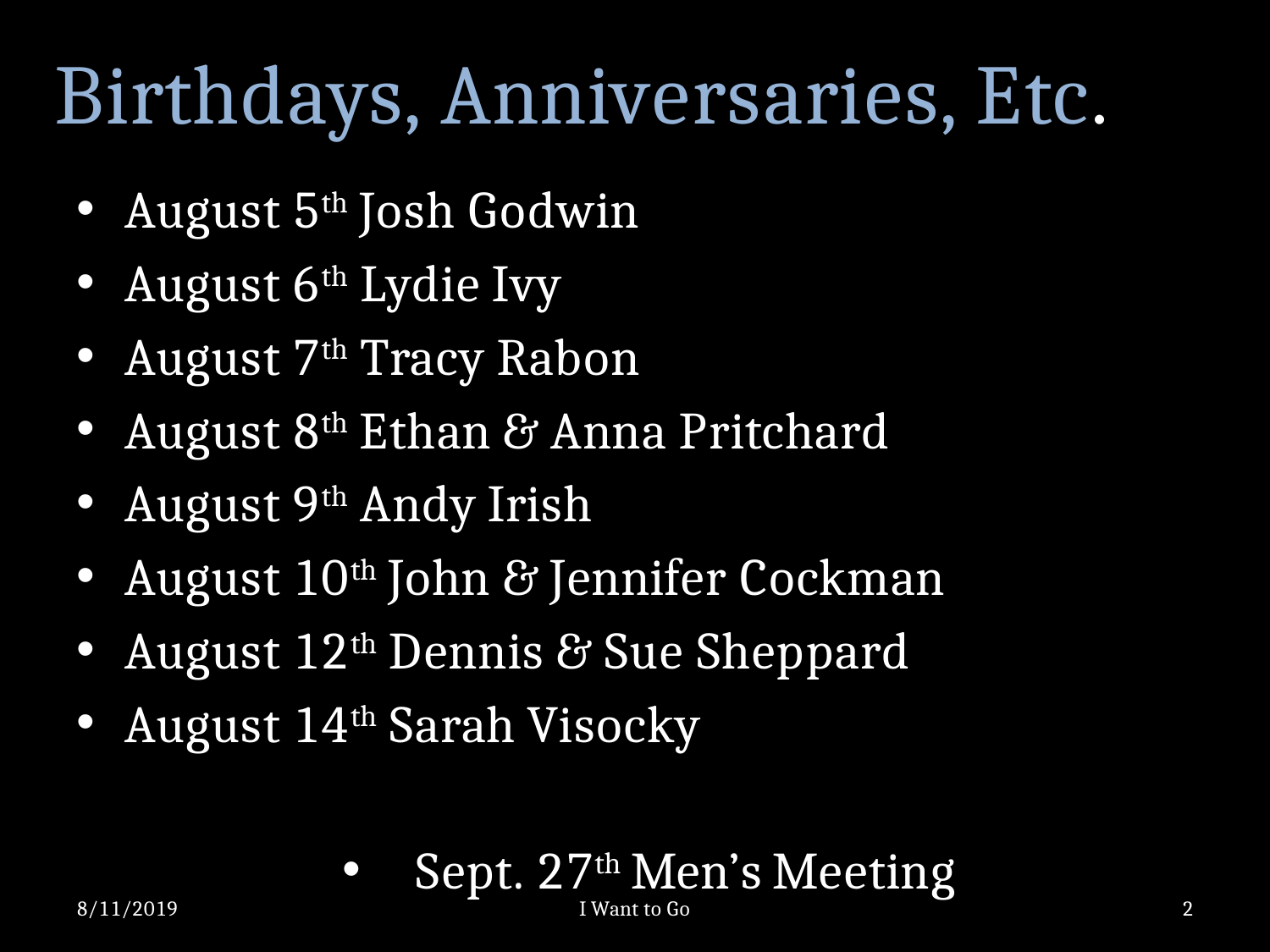

# Birthdays, Anniversaries, Etc.
August 5th Josh Godwin
August 6th Lydie Ivy
August 7th Tracy Rabon
August 8th Ethan & Anna Pritchard
August 9th Andy Irish
August 10th John & Jennifer Cockman
August 12th Dennis & Sue Sheppard
August 14th Sarah Visocky

Sept. 27th Men’s Meeting
8/11/2019
I Want to Go
2